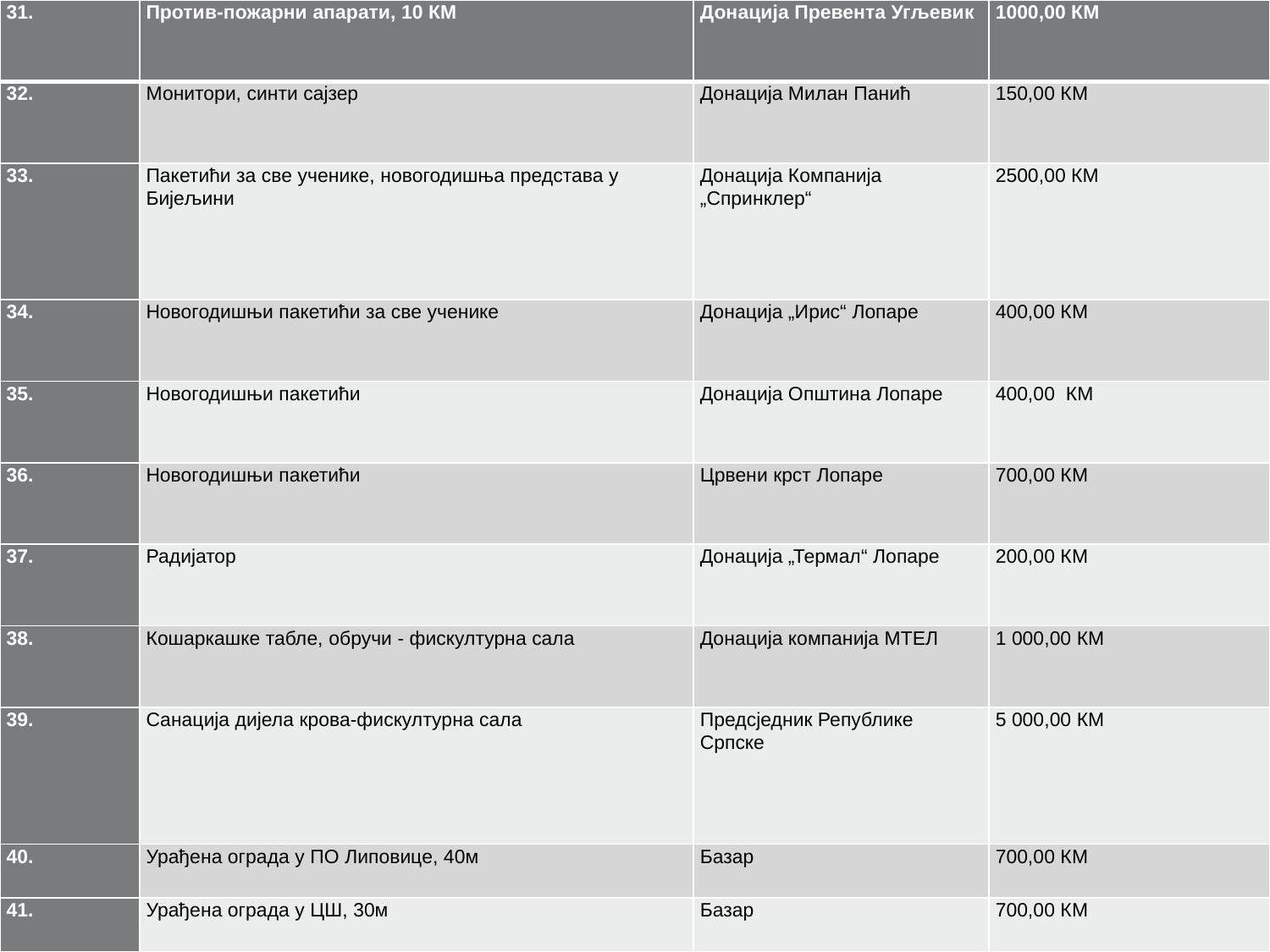

| 31. | Против-пожарни апарати, 10 КМ | Донација Превента Угљевик | 1000,00 КМ |
| --- | --- | --- | --- |
| 32. | Монитори, синти сајзер | Донација Милан Панић | 150,00 КМ |
| 33. | Пакетићи за све ученике, новогодишња представа у Бијељини | Донација Компанија „Спринклер“ | 2500,00 КМ |
| 34. | Новогодишњи пакетићи за све ученике | Донација „Ирис“ Лопаре | 400,00 КМ |
| 35. | Новогодишњи пакетићи | Донација Општина Лопаре | 400,00 КМ |
| 36. | Новогодишњи пакетићи | Црвени крст Лопаре | 700,00 КМ |
| 37. | Радијатор | Донација „Термал“ Лопаре | 200,00 КМ |
| 38. | Кошаркашке табле, обручи - фискултурна сала | Донација компанија МТЕЛ | 1 000,00 КМ |
| 39. | Санација дијела крова-фискултурна сала | Предсједник Републике Српске | 5 000,00 КМ |
| 40. | Урађена ограда у ПО Липовице, 40м | Базар | 700,00 КМ |
| 41. | Урађена ограда у ЦШ, 30м | Базар | 700,00 КМ |